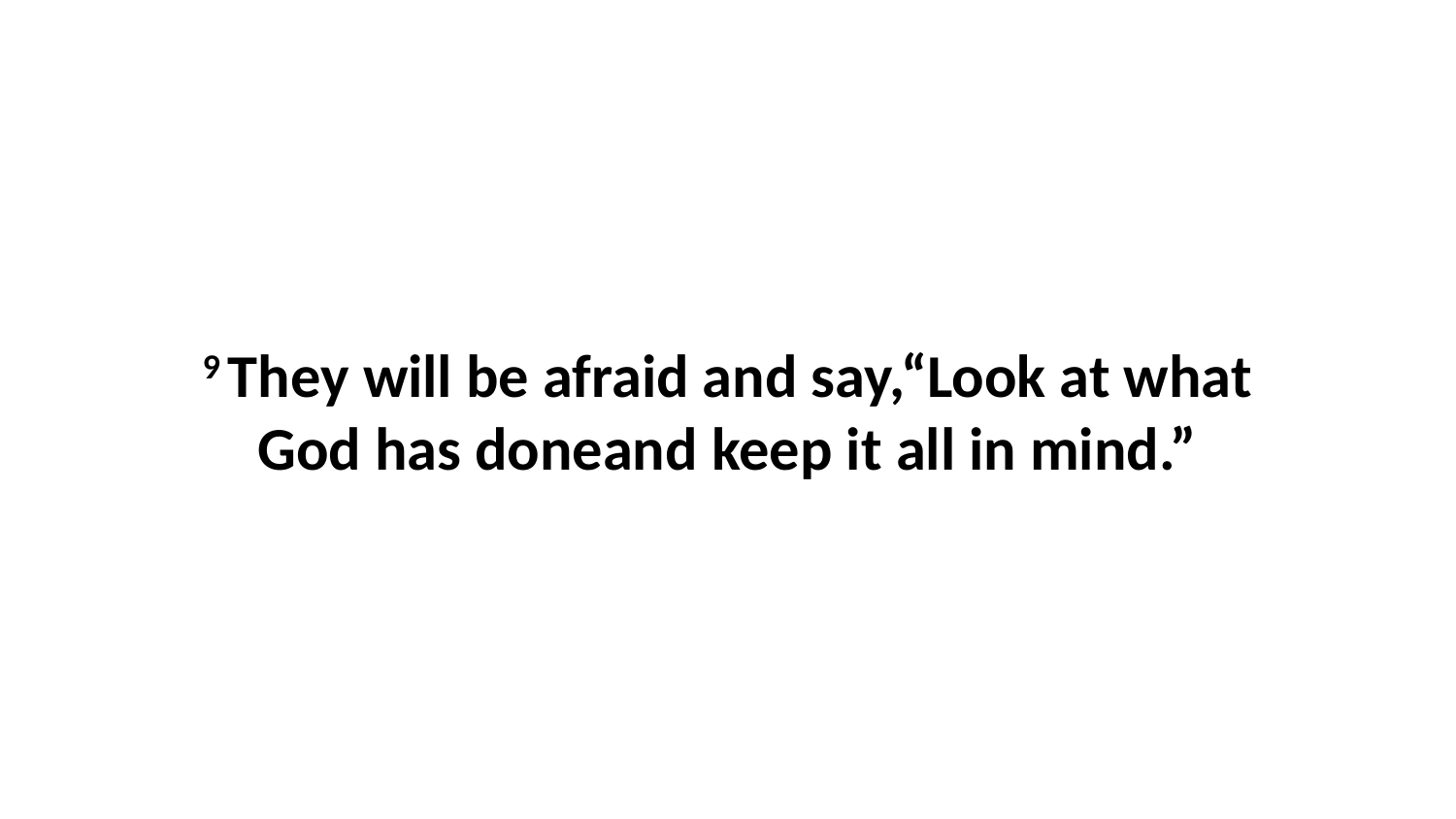

9 They will be afraid and say,“Look at what God has doneand keep it all in mind.”